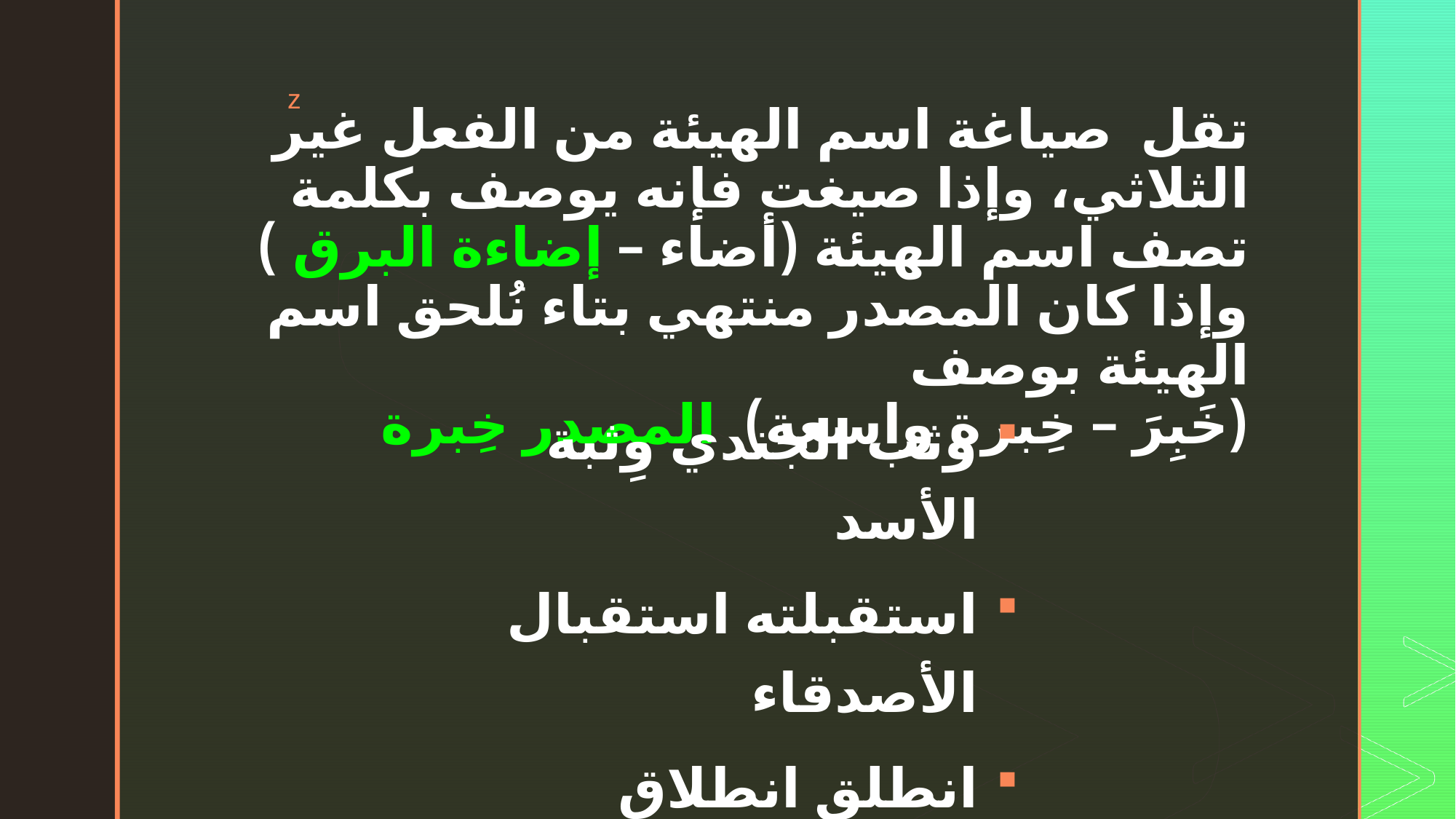

# تقل  صياغة اسم الهيئة من الفعل غير الثلاثي، وإذا صيغت فإنه يوصف بكلمة تصف اسم الهيئة (أضاء – إضاءة البرق ) وإذا كان المصدر منتهي بتاء نُلحق اسم الهيئة بوصف (خَبِرَ – خِبرة واسعة)  المصدر خِبرة
وثب الجندي وِثبة الأسد
استقبلته استقبال الأصدقاء
انطلق انطلاق الصاروخ